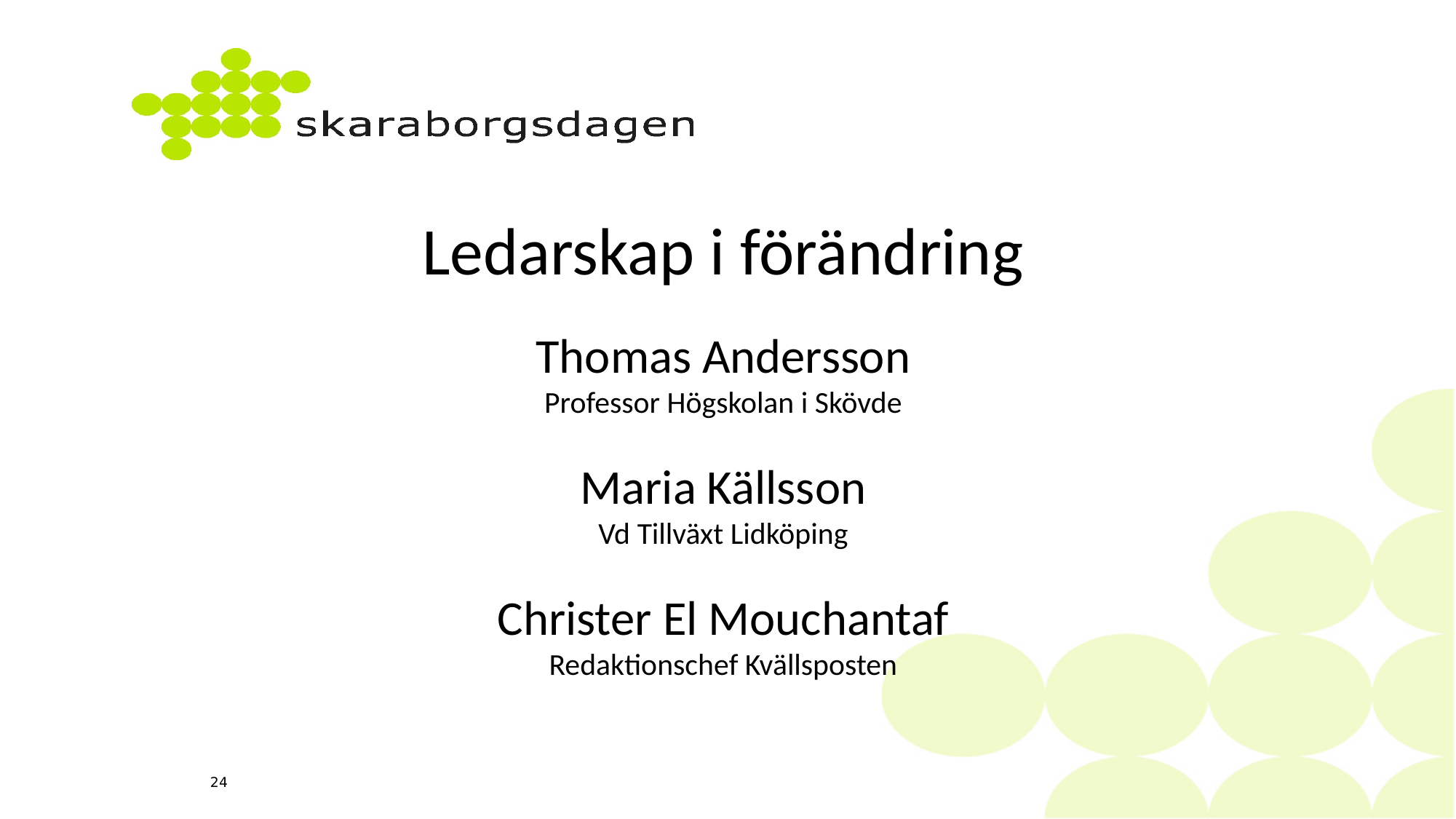

Ledarskap i förändring

Thomas Andersson
Professor Högskolan i Skövde

Maria Källsson
Vd Tillväxt Lidköping

Christer El Mouchantaf
Redaktionschef Kvällsposten

24